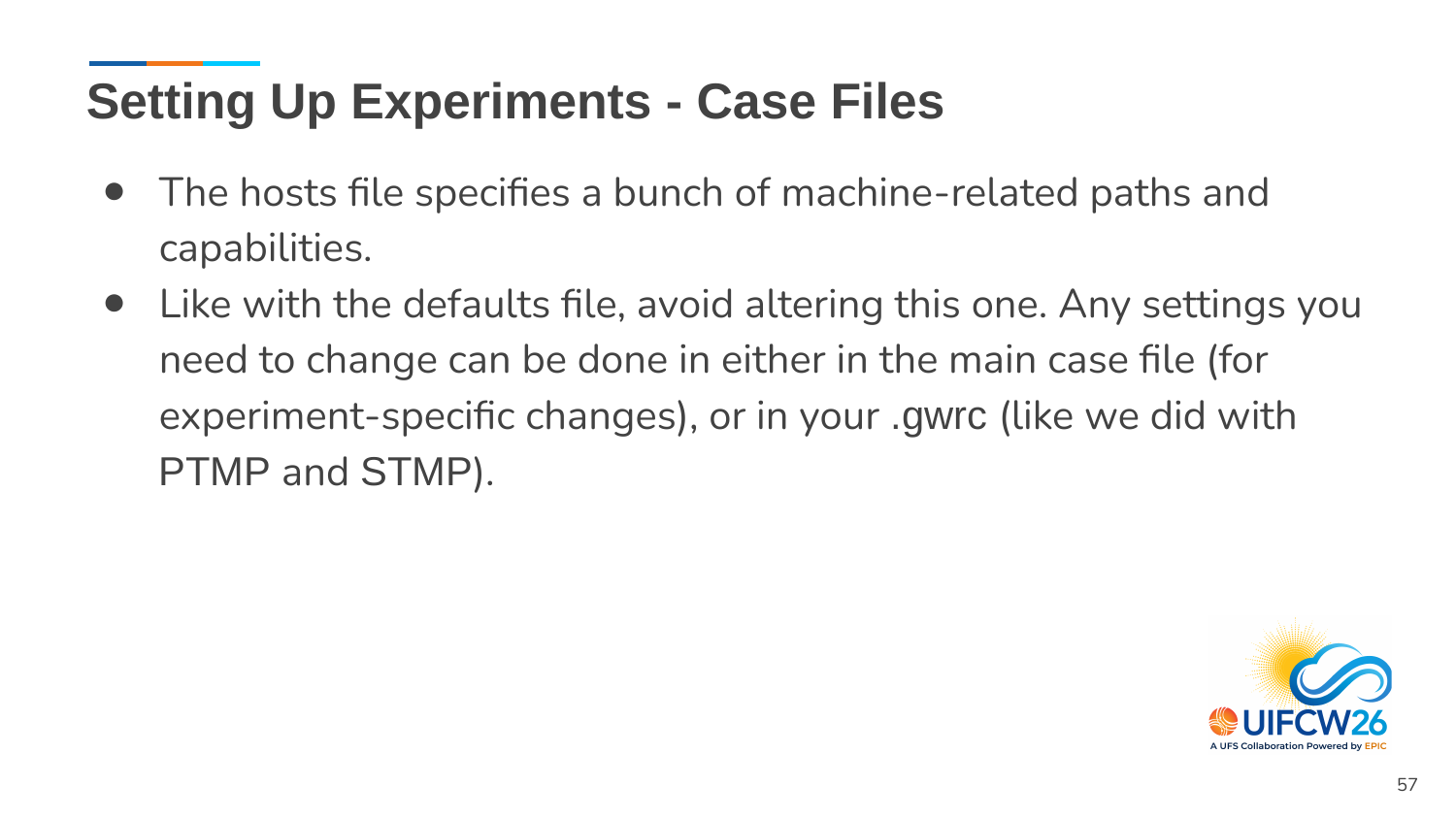

# Setting Up Experiments - Case Files
The hosts file specifies a bunch of machine-related paths and capabilities.
Like with the defaults file, avoid altering this one. Any settings you need to change can be done in either in the main case file (for experiment-specific changes), or in your .gwrc (like we did with PTMP and STMP).
57